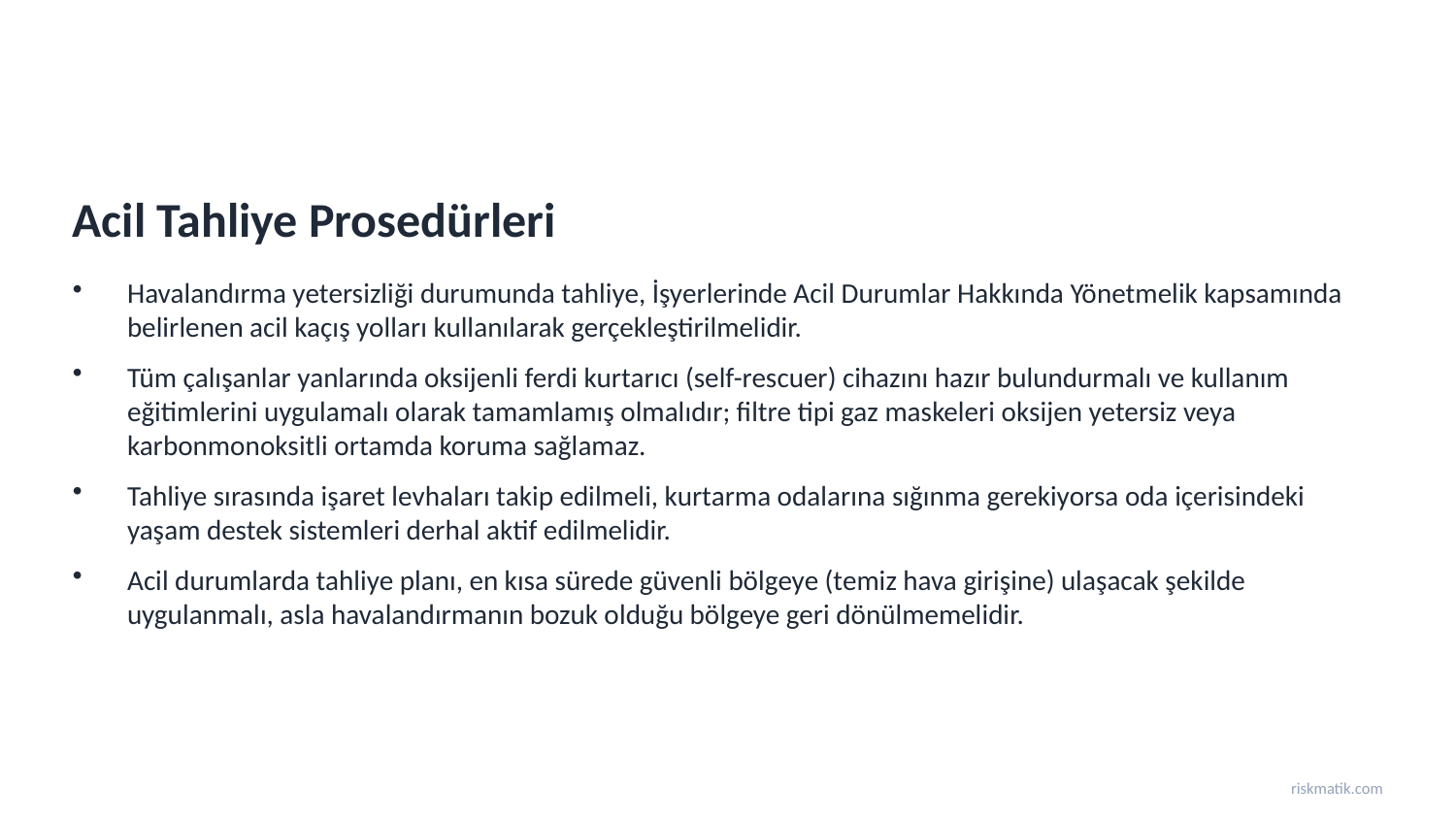

Acil Tahliye Prosedürleri
Havalandırma yetersizliği durumunda tahliye, İşyerlerinde Acil Durumlar Hakkında Yönetmelik kapsamında belirlenen acil kaçış yolları kullanılarak gerçekleştirilmelidir.
Tüm çalışanlar yanlarında oksijenli ferdi kurtarıcı (self-rescuer) cihazını hazır bulundurmalı ve kullanım eğitimlerini uygulamalı olarak tamamlamış olmalıdır; filtre tipi gaz maskeleri oksijen yetersiz veya karbonmonoksitli ortamda koruma sağlamaz.
Tahliye sırasında işaret levhaları takip edilmeli, kurtarma odalarına sığınma gerekiyorsa oda içerisindeki yaşam destek sistemleri derhal aktif edilmelidir.
Acil durumlarda tahliye planı, en kısa sürede güvenli bölgeye (temiz hava girişine) ulaşacak şekilde uygulanmalı, asla havalandırmanın bozuk olduğu bölgeye geri dönülmemelidir.
riskmatik.com